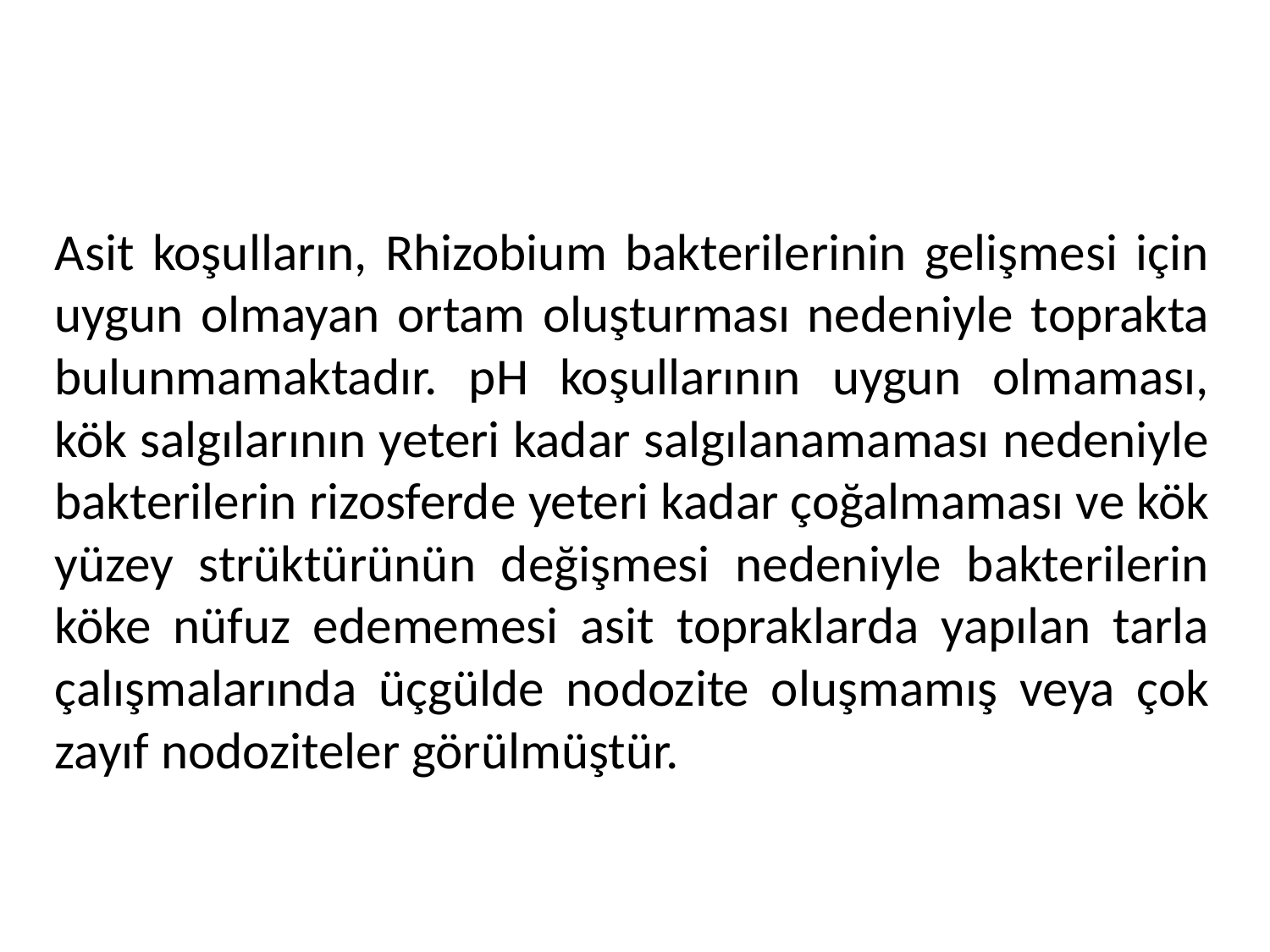

#
Asit koşulların, Rhizobium bakterilerinin gelişmesi için uygun olmayan ortam oluşturması nedeniyle toprakta bulunmamaktadır. pH koşullarının uygun olmaması, kök salgılarının yeteri kadar salgılanamaması nedeniyle bakterilerin rizosferde yeteri kadar çoğalmaması ve kök yüzey strüktürünün değişmesi nedeniyle bakterilerin köke nüfuz edememesi asit topraklarda yapılan tarla çalışmalarında üçgülde nodozite oluşmamış veya çok zayıf nodoziteler görülmüştür.